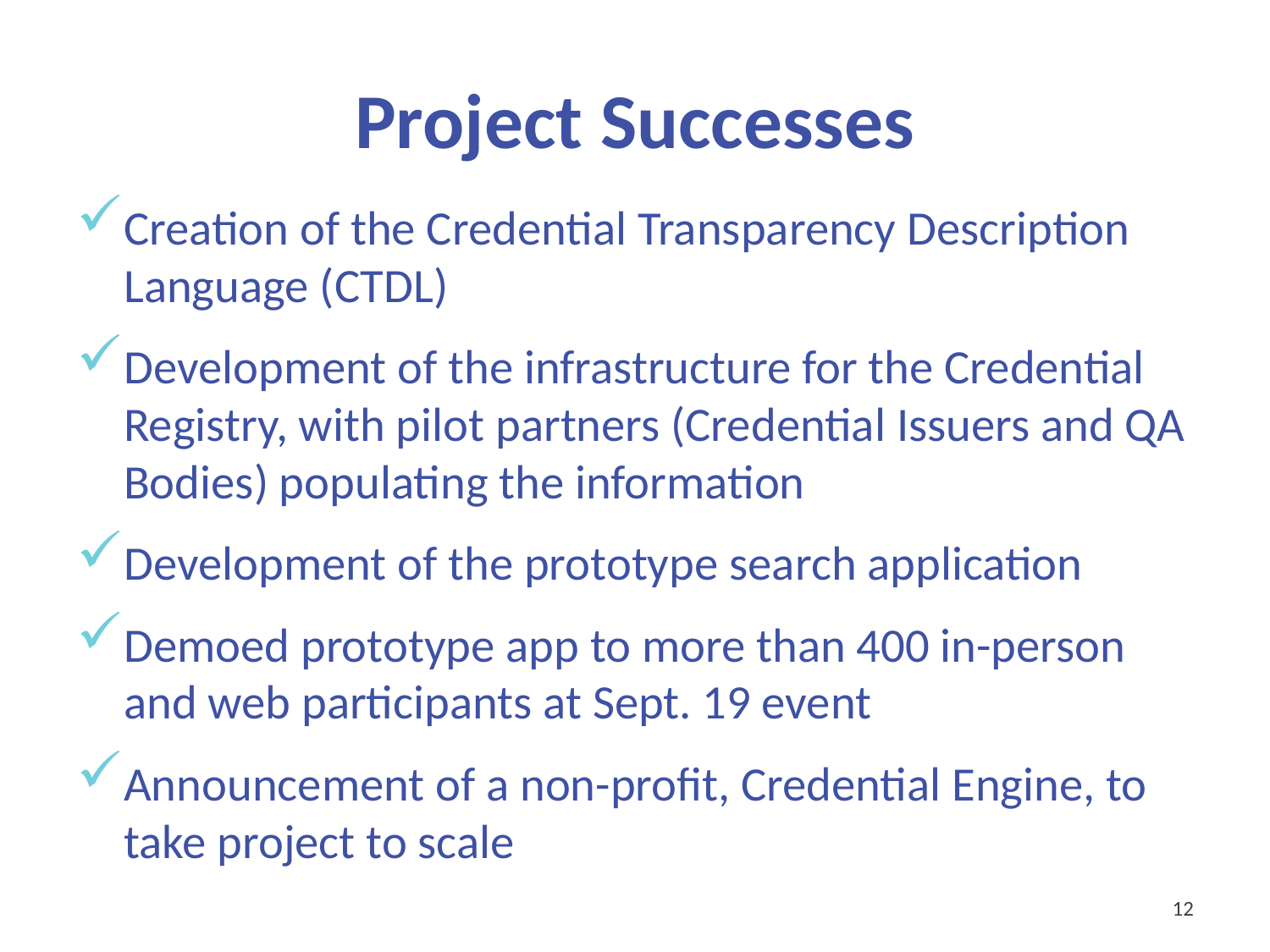

# Project Successes
Creation of the Credential Transparency Description Language (CTDL)
Development of the infrastructure for the Credential Registry, with pilot partners (Credential Issuers and QA Bodies) populating the information
Development of the prototype search application
Demoed prototype app to more than 400 in-person and web participants at Sept. 19 event
Announcement of a non-profit, Credential Engine, to take project to scale

12